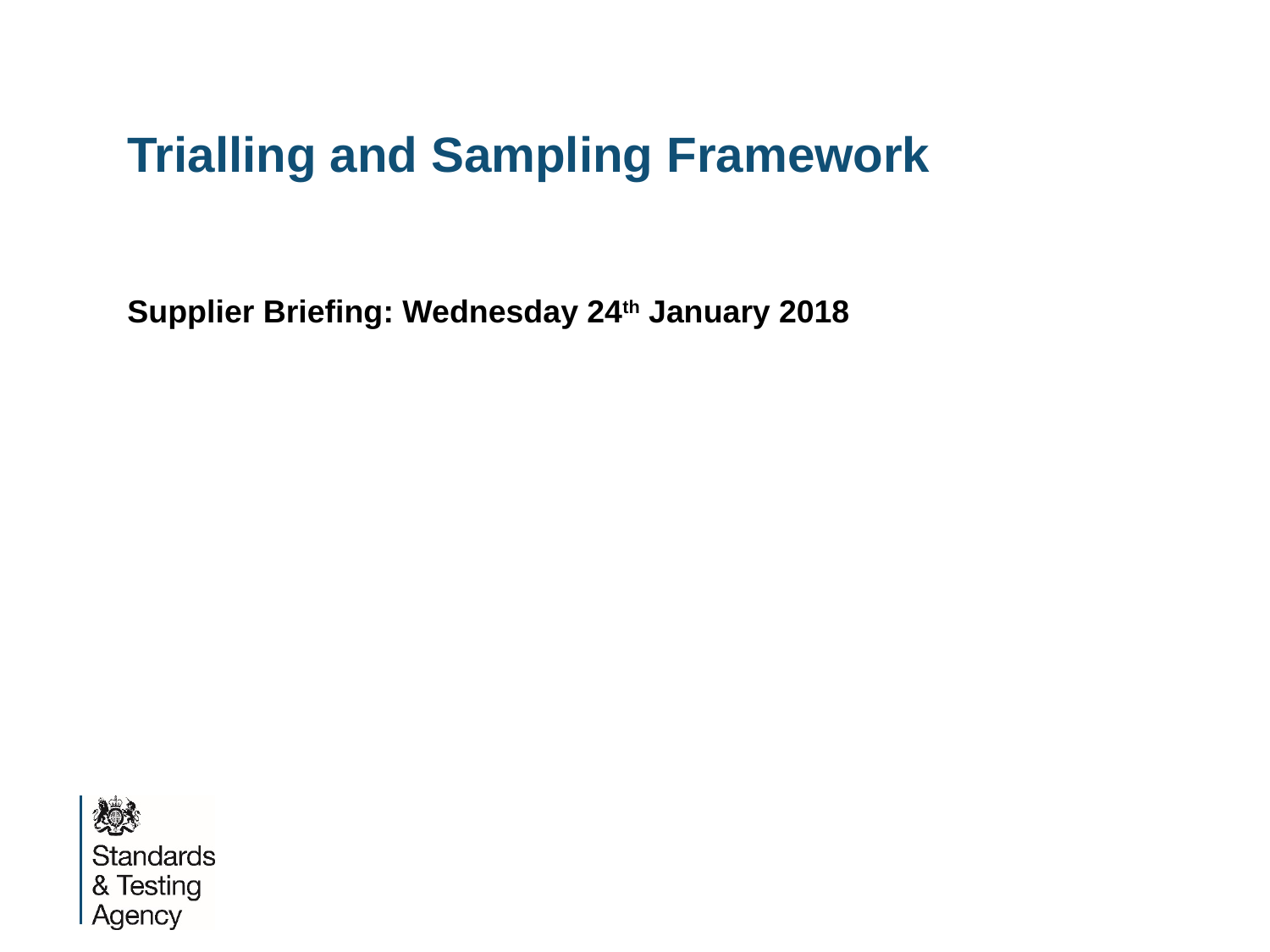

Trialling and Sampling Framework
Supplier Briefing: Wednesday 24th January 2018